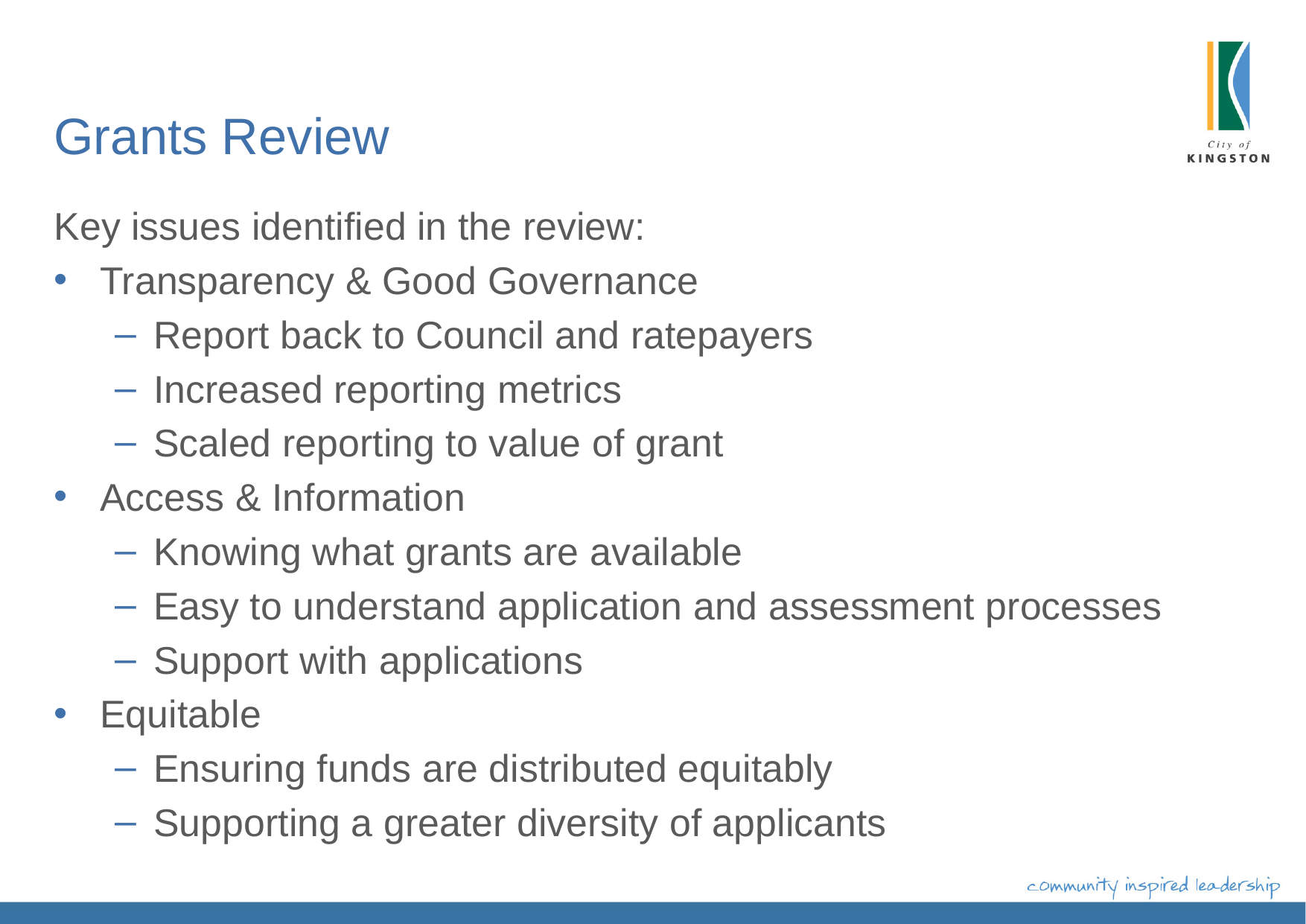

# Grants Review
Key issues identified in the review:
Transparency & Good Governance
Report back to Council and ratepayers
Increased reporting metrics
Scaled reporting to value of grant
Access & Information
Knowing what grants are available
Easy to understand application and assessment processes
Support with applications
Equitable
Ensuring funds are distributed equitably
Supporting a greater diversity of applicants